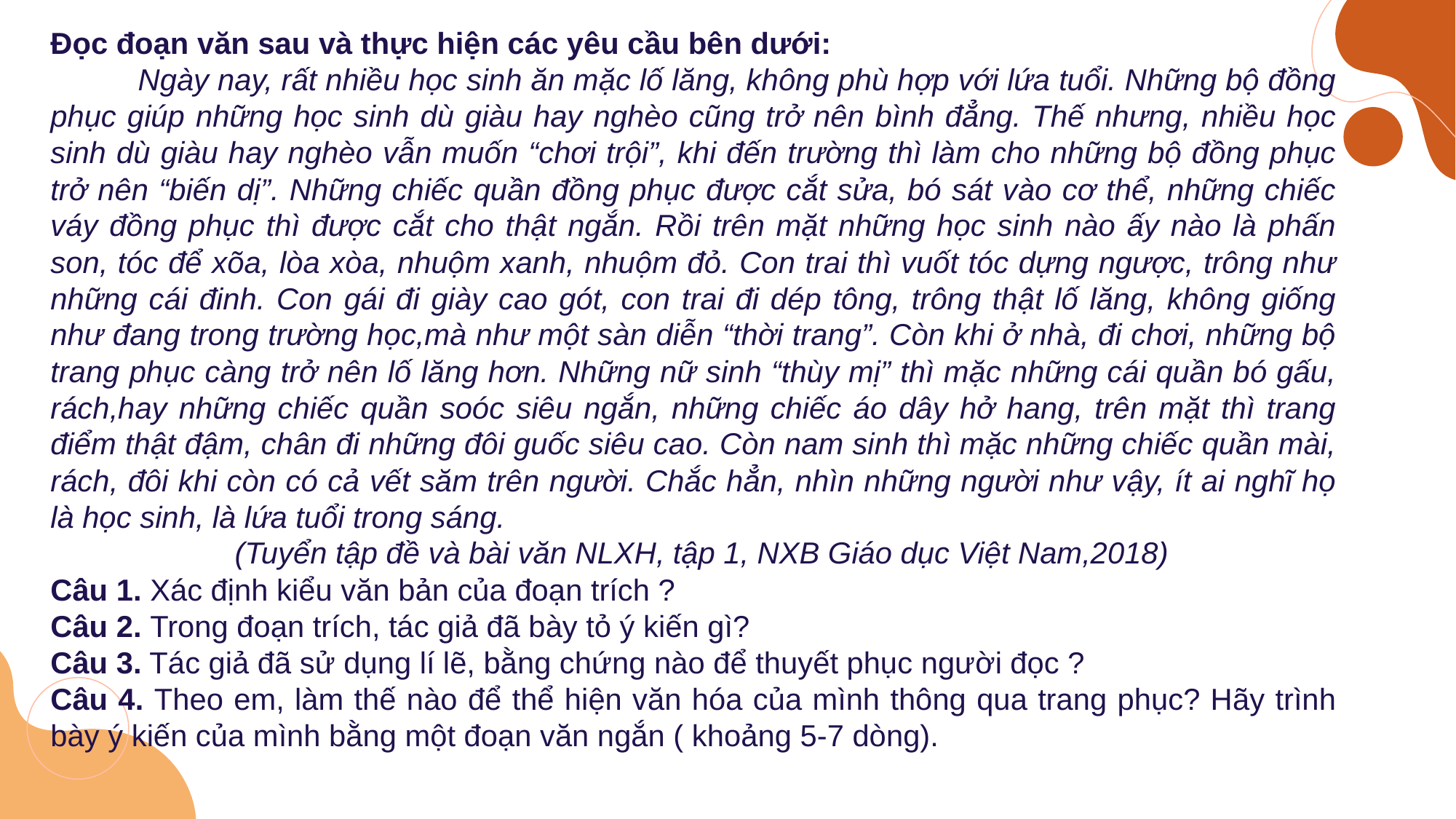

Đọc đoạn văn sau và thực hiện các yêu cầu bên dưới:
          Ngày nay, rất nhiều học sinh ăn mặc lố lăng, không phù hợp với lứa tuổi. Những bộ đồng phục giúp những học sinh dù giàu hay nghèo cũng trở nên bình đẳng. Thế nhưng, nhiều học sinh dù giàu hay nghèo vẫn muốn “chơi trội”, khi đến trường thì làm cho những bộ đồng phục trở nên “biến dị”. Những chiếc quần đồng phục được cắt sửa, bó sát vào cơ thể, những chiếc váy đồng phục thì được cắt cho thật ngắn. Rồi trên mặt những học sinh nào ấy nào là phấn son, tóc để xõa, lòa xòa, nhuộm xanh, nhuộm đỏ. Con trai thì vuốt tóc dựng ngược, trông như những cái đinh. Con gái đi giày cao gót, con trai đi dép tông, trông thật lố lăng, không giống như đang trong trường học,mà như một sàn diễn “thời trang”. Còn khi ở nhà, đi chơi, những bộ trang phục càng trở nên lố lăng hơn. Những nữ sinh “thùy mị” thì mặc những cái quần bó gấu, rách,hay những chiếc quần soóc siêu ngắn, những chiếc áo dây hở hang, trên mặt thì trang điểm thật đậm, chân đi những đôi guốc siêu cao. Còn nam sinh thì mặc những chiếc quần mài, rách, đôi khi còn có cả vết săm trên người. Chắc hẳn, nhìn những người như vậy, ít ai nghĩ họ là học sinh, là lứa tuổi trong sáng.
                      (Tuyển tập đề và bài văn NLXH, tập 1, NXB Giáo dục Việt Nam,2018)
Câu 1. Xác định kiểu văn bản của đoạn trích ?
Câu 2. Trong đoạn trích, tác giả đã bày tỏ ý kiến gì?
Câu 3. Tác giả đã sử dụng lí lẽ, bằng chứng nào để thuyết phục người đọc ?
Câu 4. Theo em, làm thế nào để thể hiện văn hóa của mình thông qua trang phục? Hãy trình bày ý kiến của mình bằng một đoạn văn ngắn ( khoảng 5-7 dòng).